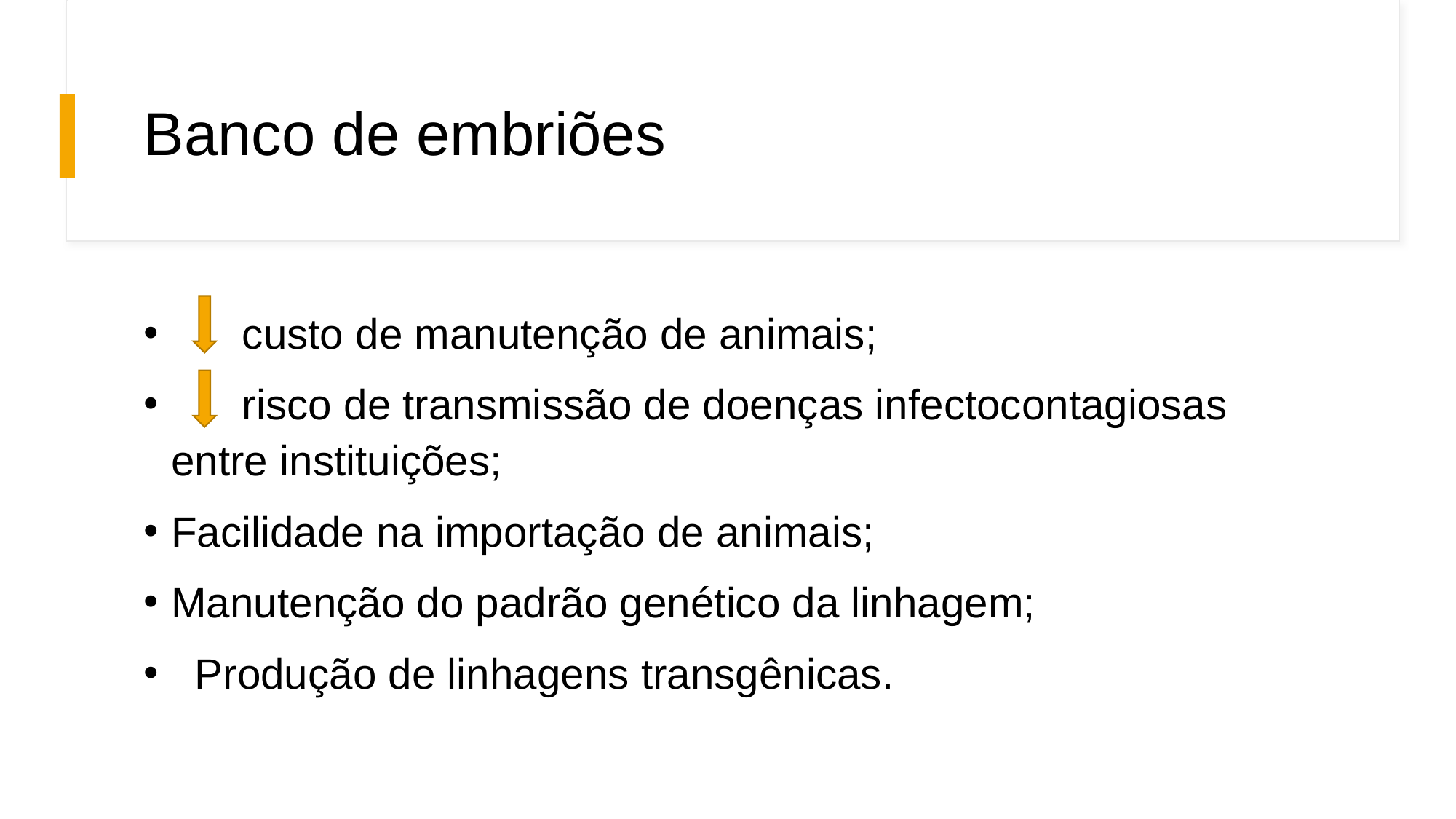

# Banco de embriões
      custo de manutenção de animais;
      risco de transmissão de doenças infectocontagiosas entre instituições;
Facilidade na importação de animais;
Manutenção do padrão genético da linhagem;
  Produção de linhagens transgênicas.